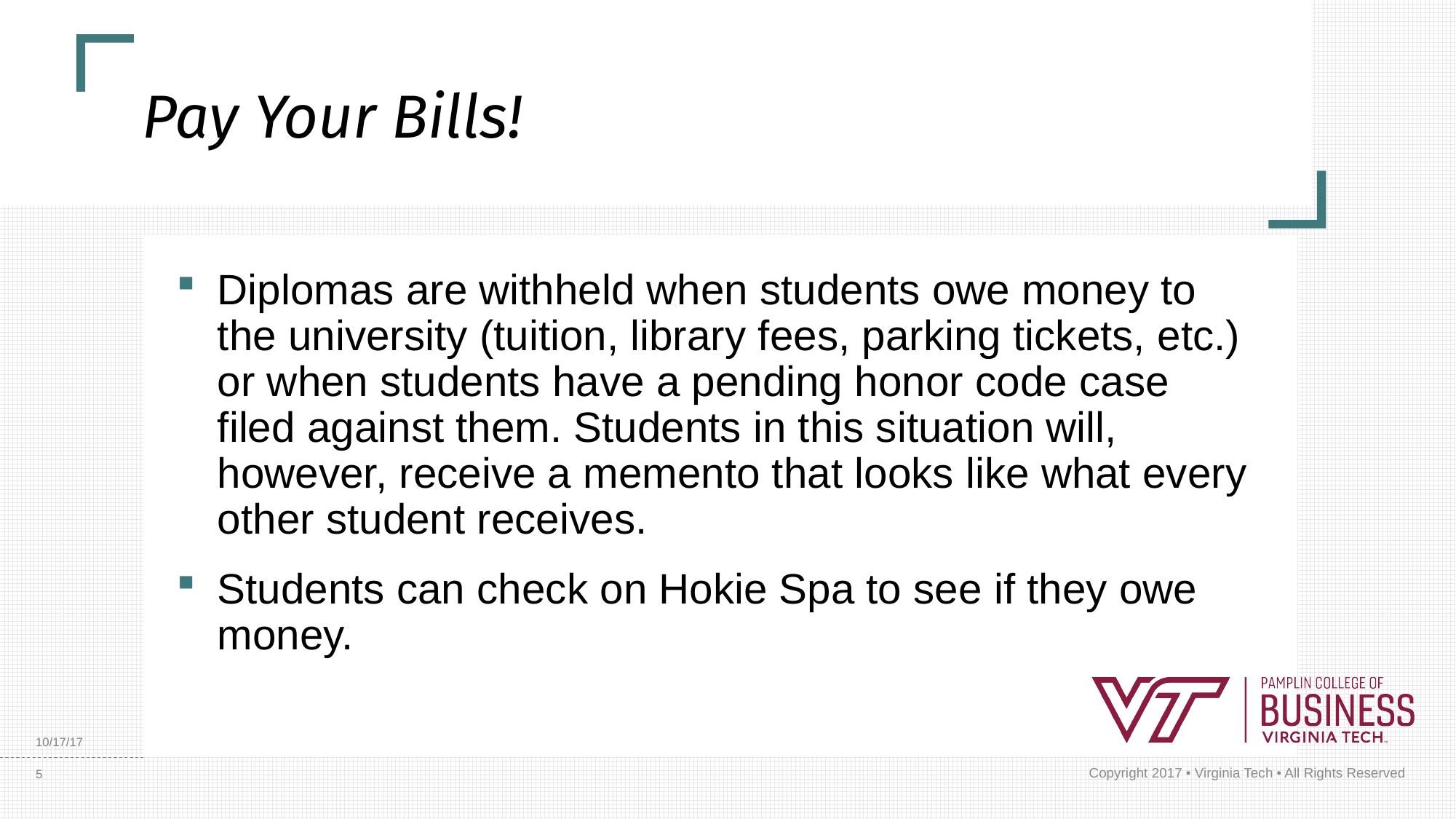

# Pay Your Bills!
Diplomas are withheld when students owe money to the university (tuition, library fees, parking tickets, etc.) or when students have a pending honor code case filed against them. Students in this situation will, however, receive a memento that looks like what every other student receives.
Students can check on Hokie Spa to see if they owe money.
10/17/17
5
Copyright 2017 • Virginia Tech • All Rights Reserved